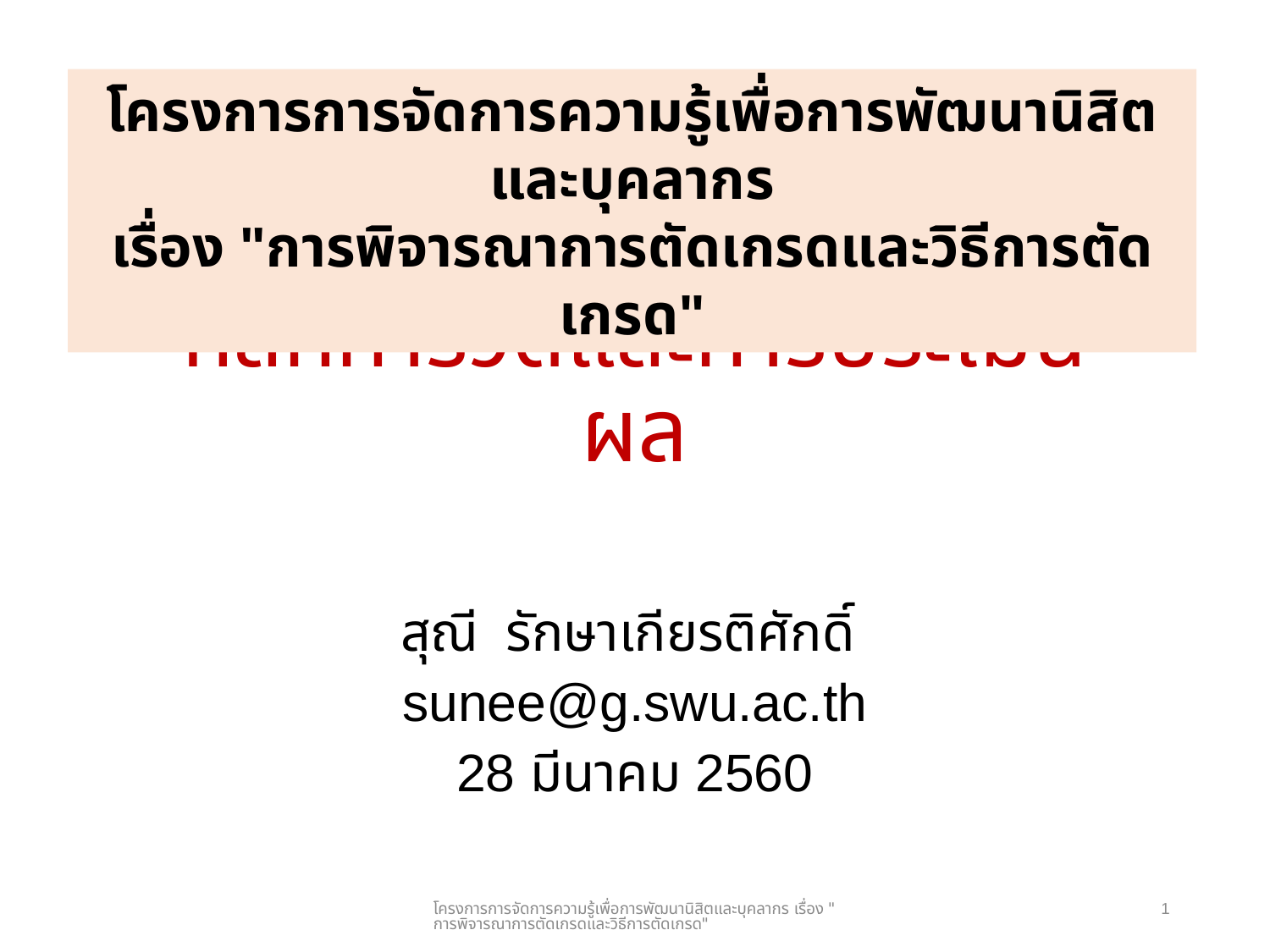

โครงการการจัดการความรู้เพื่อการพัฒนานิสิตและบุคลากร
เรื่อง "การพิจารณาการตัดเกรดและวิธีการตัดเกรด"
# หลักการวัดและการประเมินผล

สุณี  รักษาเกียรติศักดิ์
sunee@g.swu.ac.th
28 มีนาคม 2560

โครงการการจัดการความรู้เพื่อการพัฒนานิสิตและบุคลากร เรื่อง "การพิจารณาการตัดเกรดและวิธีการตัดเกรด"
1